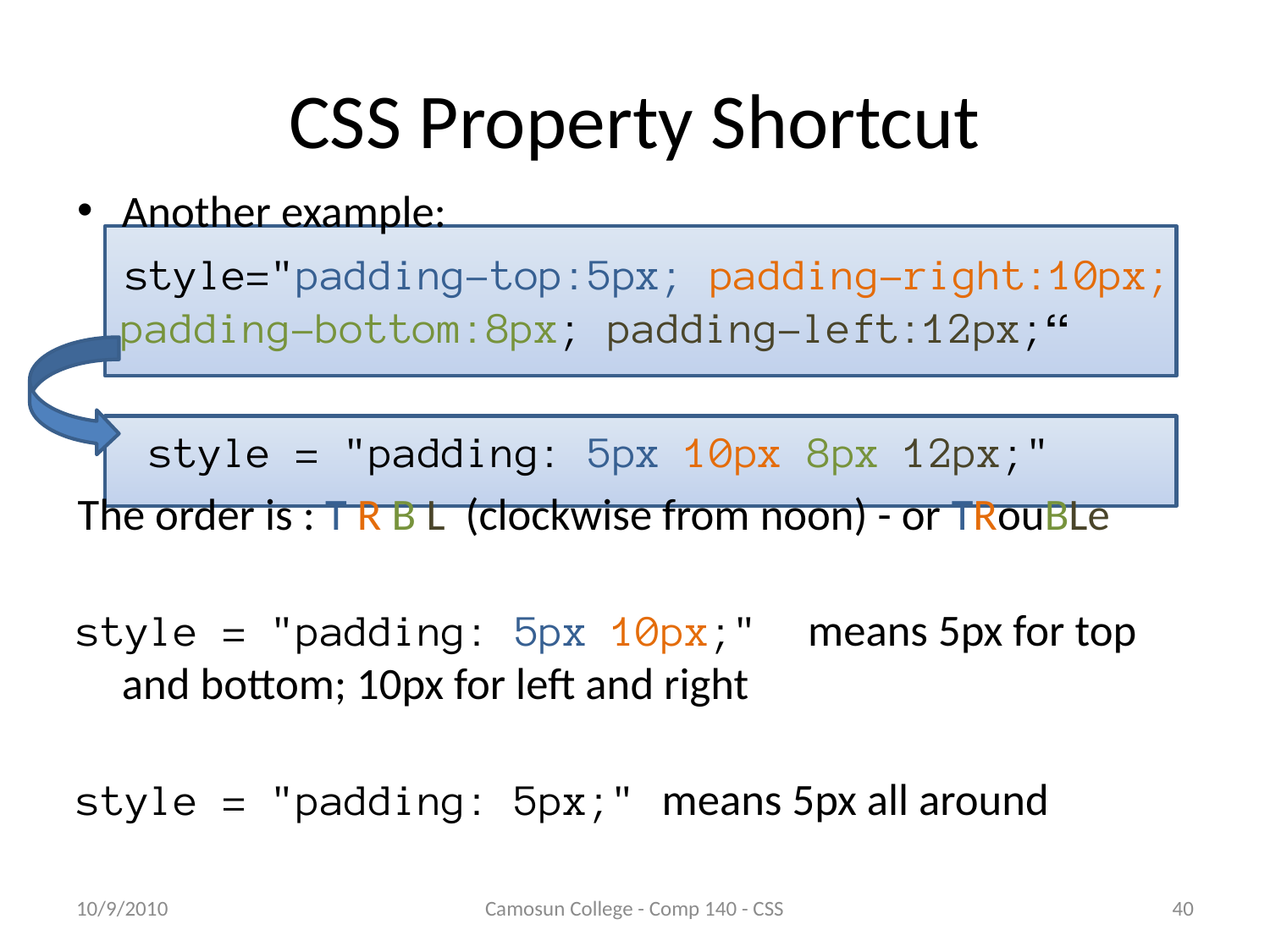

# CSS Property Shortcut
Another example:
  style="padding-top:5px; padding-right:10px; padding-bottom:8px; padding-left:12px;“

   style = "padding: 5px 10px 8px 12px;"
The order is : T R B L  (clockwise from noon) - or TRouBLe
style = "padding: 5px 10px;"  means 5px for top and bottom; 10px for left and right
style = "padding: 5px;" means 5px all around

10/9/2010
Camosun College - Comp 140 - CSS
40